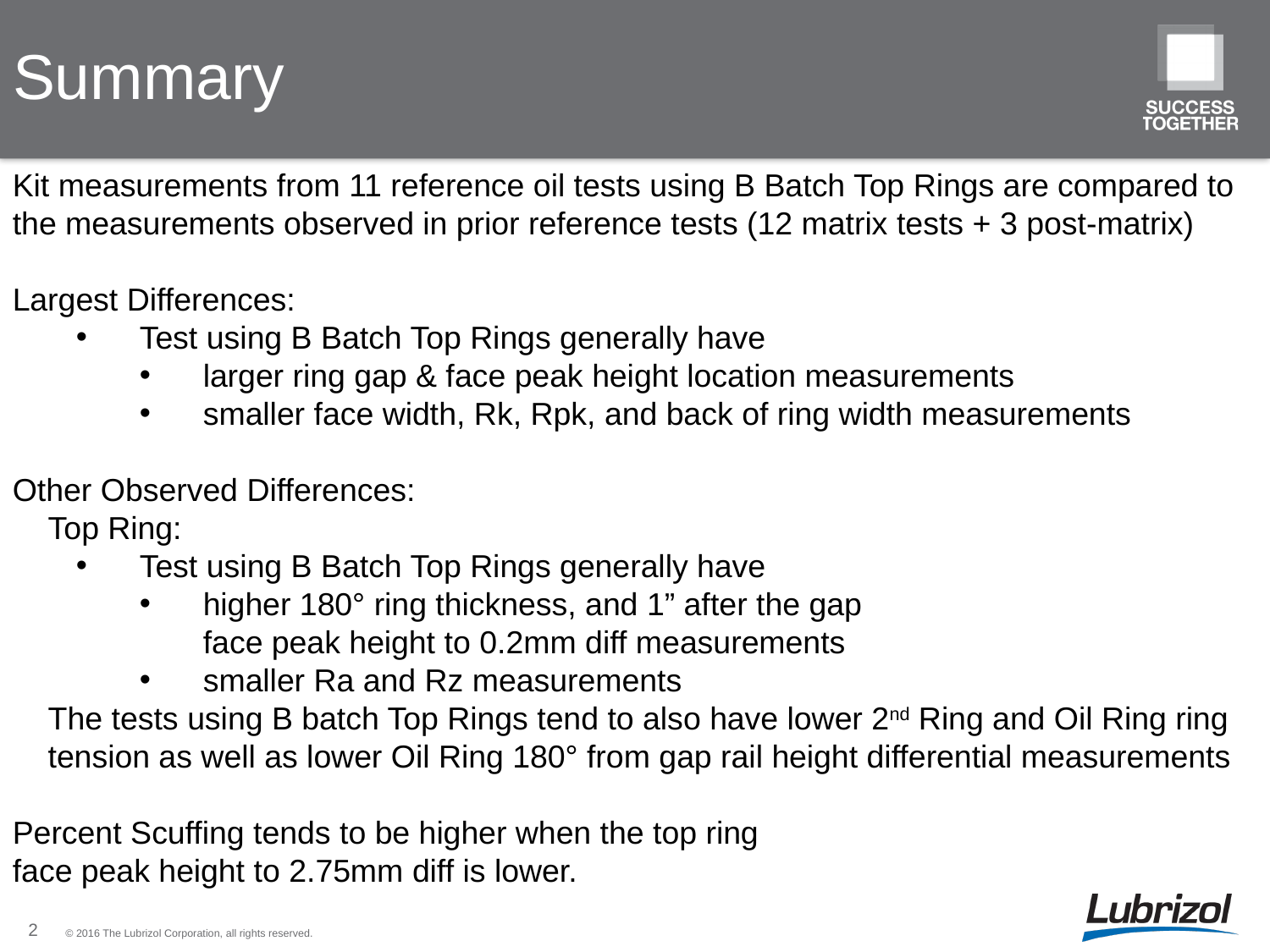

# Summary
Kit measurements from 11 reference oil tests using B Batch Top Rings are compared to the measurements observed in prior reference tests (12 matrix tests + 3 post-matrix)

Largest Differences:
Test using B Batch Top Rings generally have
larger ring gap & face peak height location measurements
smaller face width, Rk, Rpk, and back of ring width measurements

Other Observed Differences:
    Top Ring:
Test using B Batch Top Rings generally have
higher 180° ring thickness, and 1” after the gap
face peak height to 0.2mm diff measurements
smaller Ra and Rz measurements
    The tests using B batch Top Rings tend to also have lower 2nd Ring and Oil Ring ring
    tension as well as lower Oil Ring 180° from gap rail height differential measurements

Percent Scuffing tends to be higher when the top ring
face peak height to 2.75mm diff is lower.